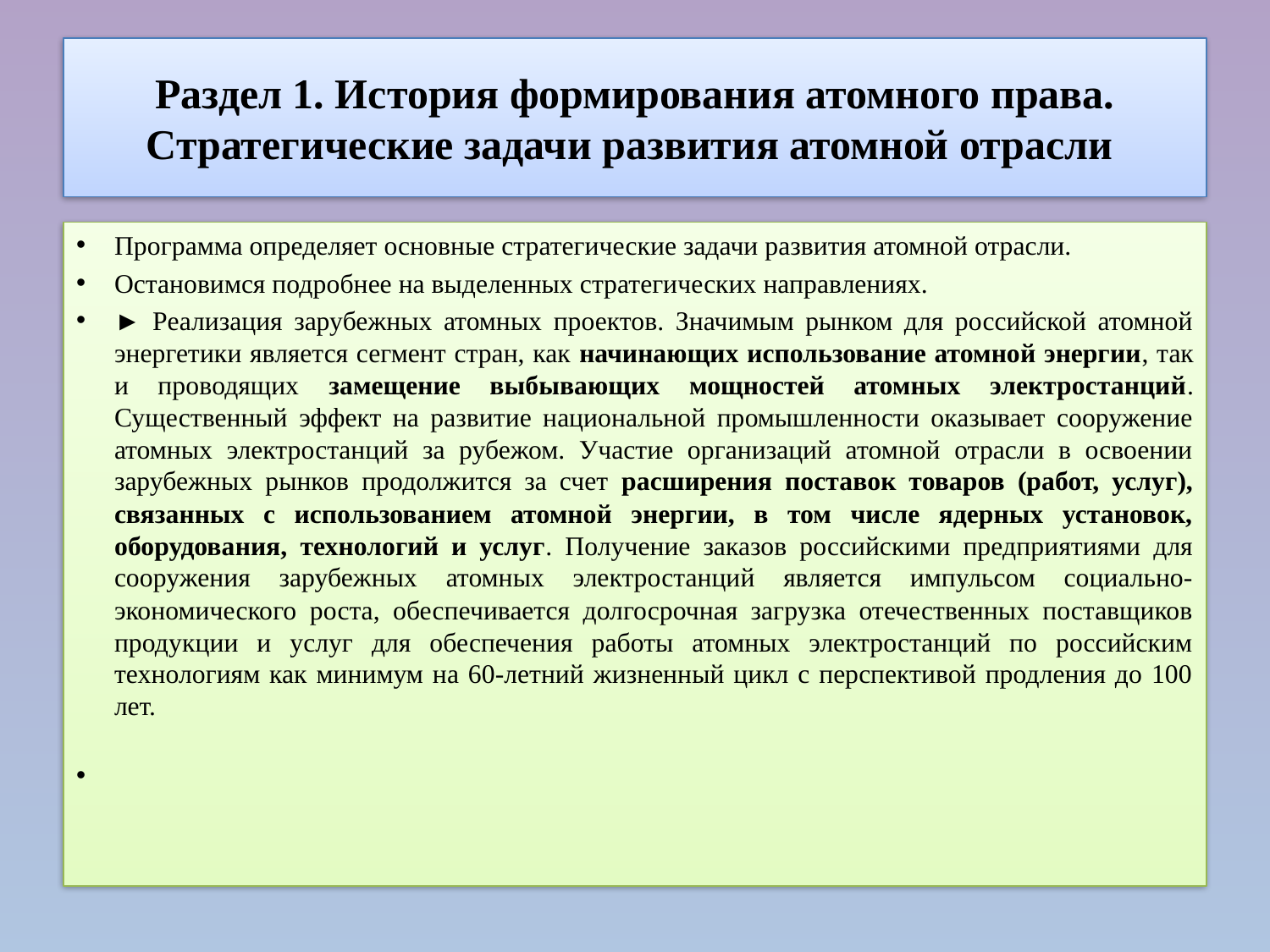

# Раздел 1. История формирования атомного права. Стратегические задачи развития атомной отрасли
Программа определяет основные стратегические задачи развития атомной отрасли.
Остановимся подробнее на выделенных стратегических направлениях.
► Реализация зарубежных атомных проектов. Значимым рынком для российской атомной энергетики является сегмент стран, как начинающих использование атомной энергии, так и проводящих замещение выбывающих мощностей атомных электростанций.
Существенный эффект на развитие национальной промышленности оказывает сооружение атомных электростанций за рубежом. Участие организаций атомной отрасли в освоении зарубежных рынков продолжится за счет расширения поставок товаров (работ, услуг), связанных с использованием атомной энергии, в том числе ядерных установок, оборудования, технологий и услуг. Получение заказов российскими предприятиями для сооружения зарубежных атомных электростанций является импульсом социально-экономического роста, обеспечивается долгосрочная загрузка отечественных поставщиков продукции и услуг для обеспечения работы атомных электростанций по российским технологиям как минимум на 60-летний жизненный цикл с перспективой продления до 100 лет.